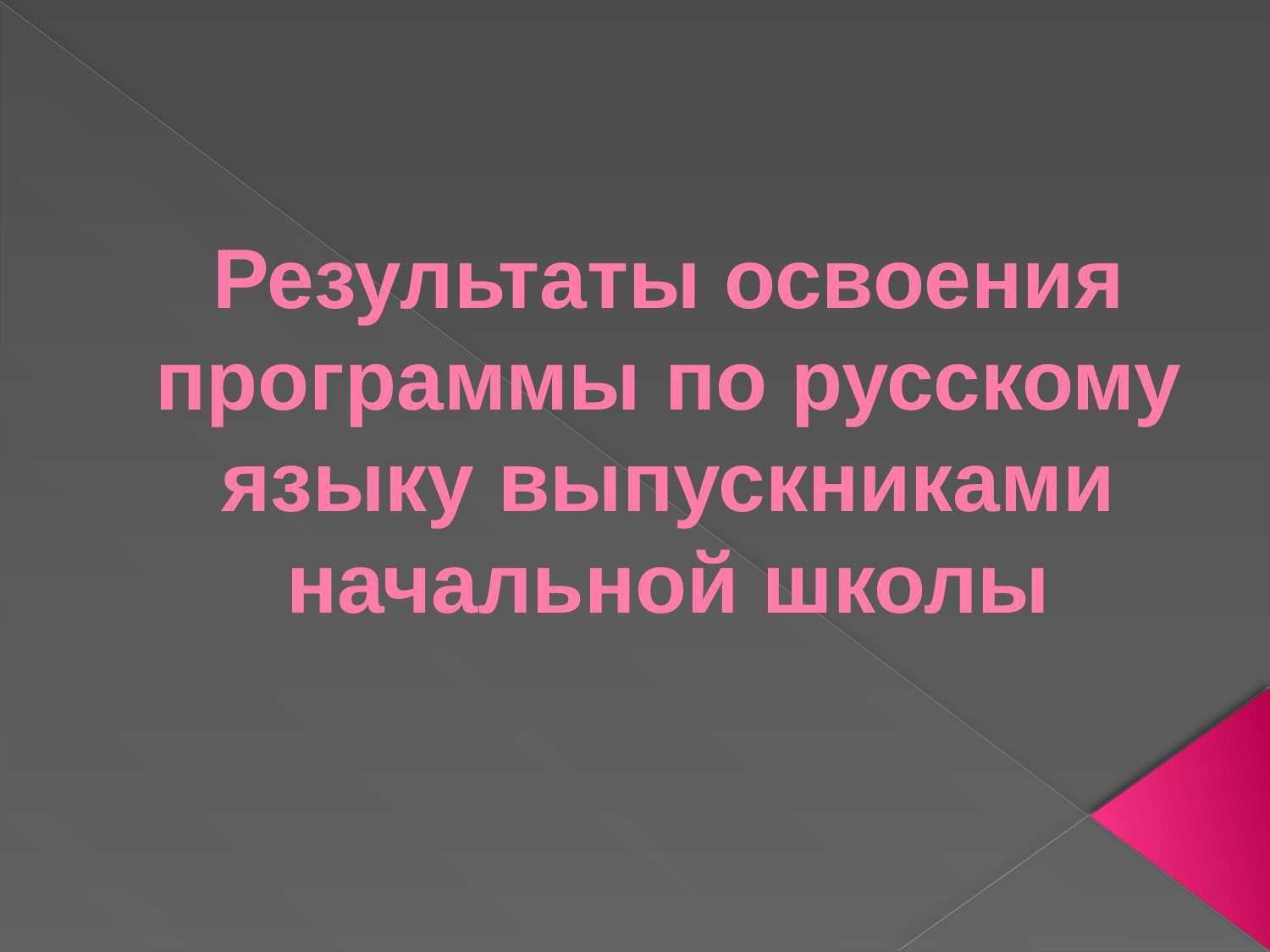

# Результаты освоения программы по русскому языку выпускниками начальной школы